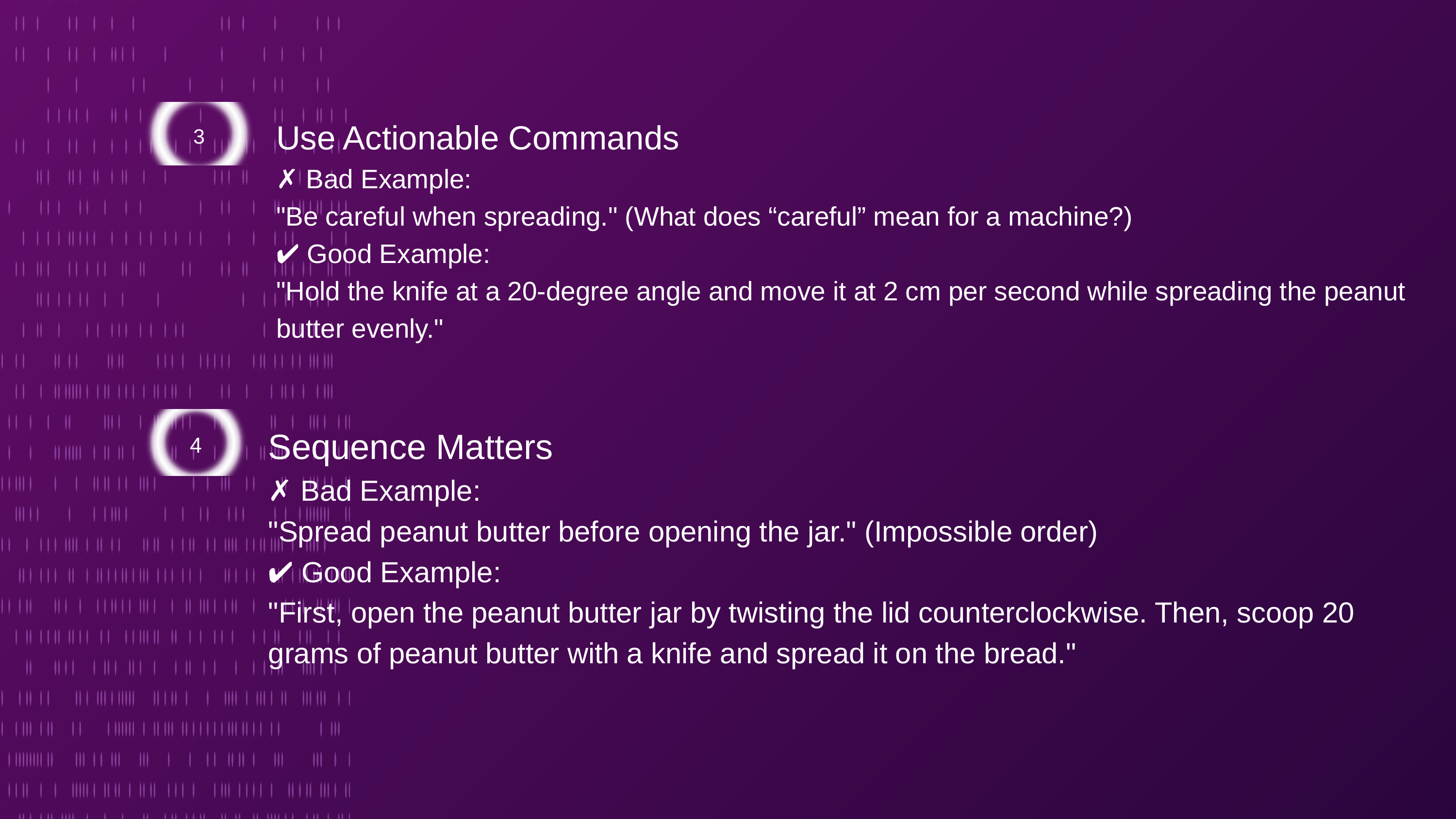

Use Actionable Commands
✗ Bad Example:
"Be careful when spreading." (What does “careful” mean for a machine?)
✔ Good Example:
"Hold the knife at a 20-degree angle and move it at 2 cm per second while spreading the peanut butter evenly."

3

Sequence Matters
✗ Bad Example:
"Spread peanut butter before opening the jar." (Impossible order)
✔ Good Example:
"First, open the peanut butter jar by twisting the lid counterclockwise. Then, scoop 20 grams of peanut butter with a knife and spread it on the bread."

4